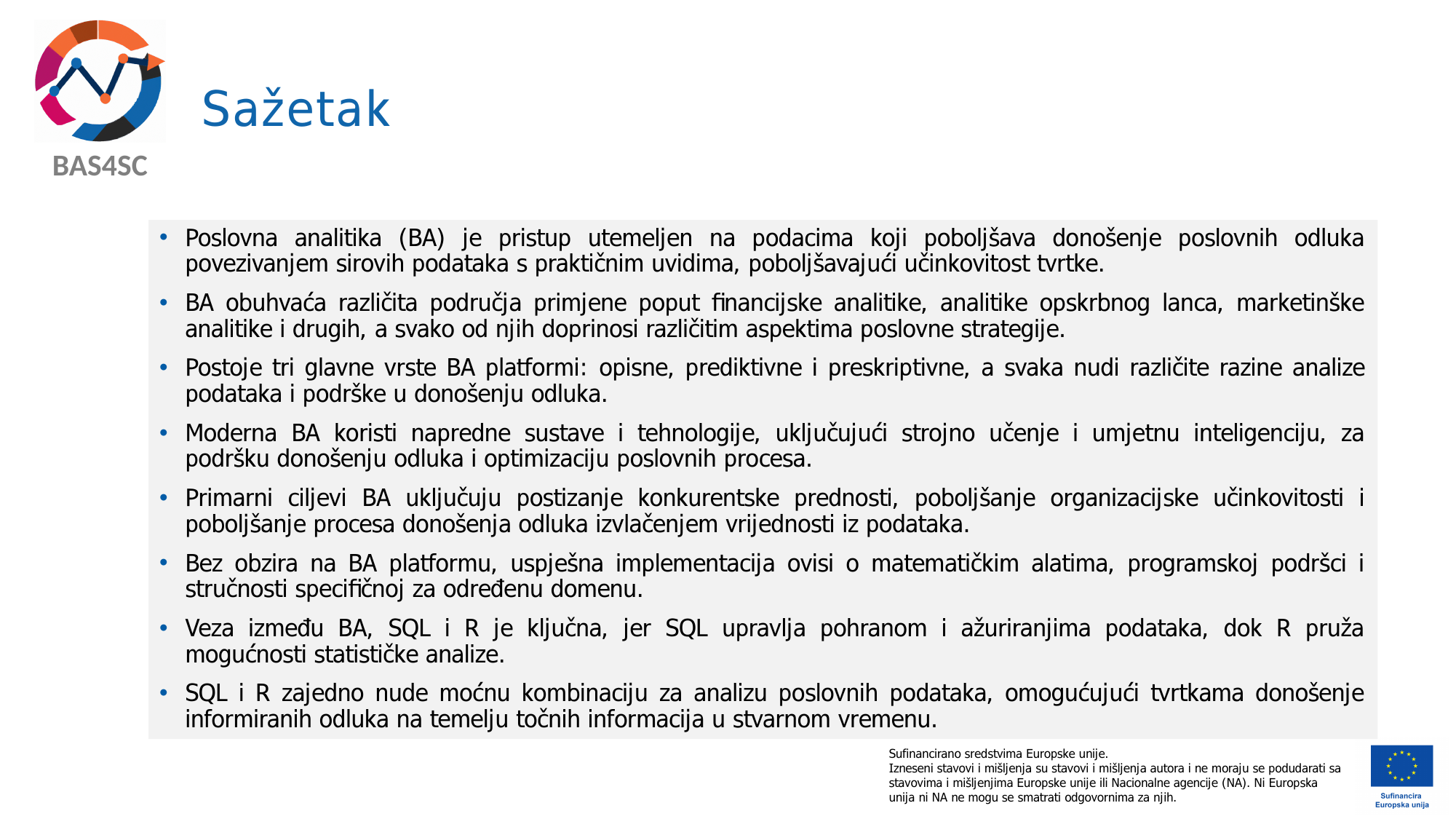

# Sažetak
Poslovna analitika (BA) je pristup utemeljen na podacima koji poboljšava donošenje poslovnih odluka povezivanjem sirovih podataka s praktičnim uvidima, poboljšavajući učinkovitost tvrtke.
BA obuhvaća različita područja primjene poput financijske analitike, analitike opskrbnog lanca, marketinške analitike i drugih, a svako od njih doprinosi različitim aspektima poslovne strategije.
Postoje tri glavne vrste BA platformi: opisne, prediktivne i preskriptivne, a svaka nudi različite razine analize podataka i podrške u donošenju odluka.
Moderna BA koristi napredne sustave i tehnologije, uključujući strojno učenje i umjetnu inteligenciju, za podršku donošenju odluka i optimizaciju poslovnih procesa.
Primarni ciljevi BA uključuju postizanje konkurentske prednosti, poboljšanje organizacijske učinkovitosti i poboljšanje procesa donošenja odluka izvlačenjem vrijednosti iz podataka.
Bez obzira na BA platformu, uspješna implementacija ovisi o matematičkim alatima, programskoj podršci i stručnosti specifičnoj za određenu domenu.
Veza između BA, SQL i R je ključna, jer SQL upravlja pohranom i ažuriranjima podataka, dok R pruža mogućnosti statističke analize.
SQL i R zajedno nude moćnu kombinaciju za analizu poslovnih podataka, omogućujući tvrtkama donošenje informiranih odluka na temelju točnih informacija u stvarnom vremenu.